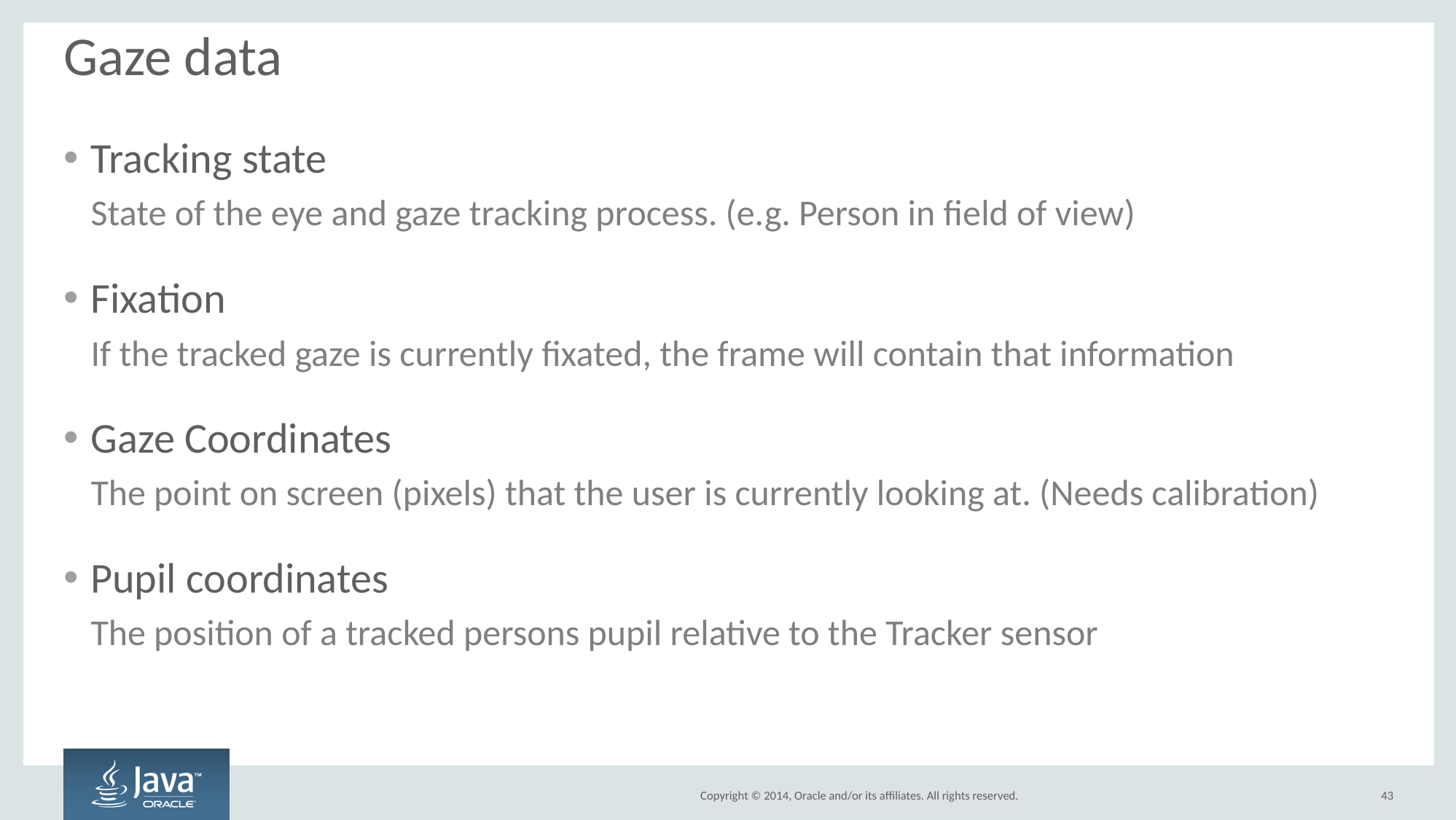

# Gaze data
Tracking state
State of the eye and gaze tracking process. (e.g. Person in field of view)
Fixation
If the tracked gaze is currently fixated, the frame will contain that information
Gaze Coordinates
The point on screen (pixels) that the user is currently looking at. (Needs calibration)
Pupil coordinates
The position of a tracked persons pupil relative to the Tracker sensor
43